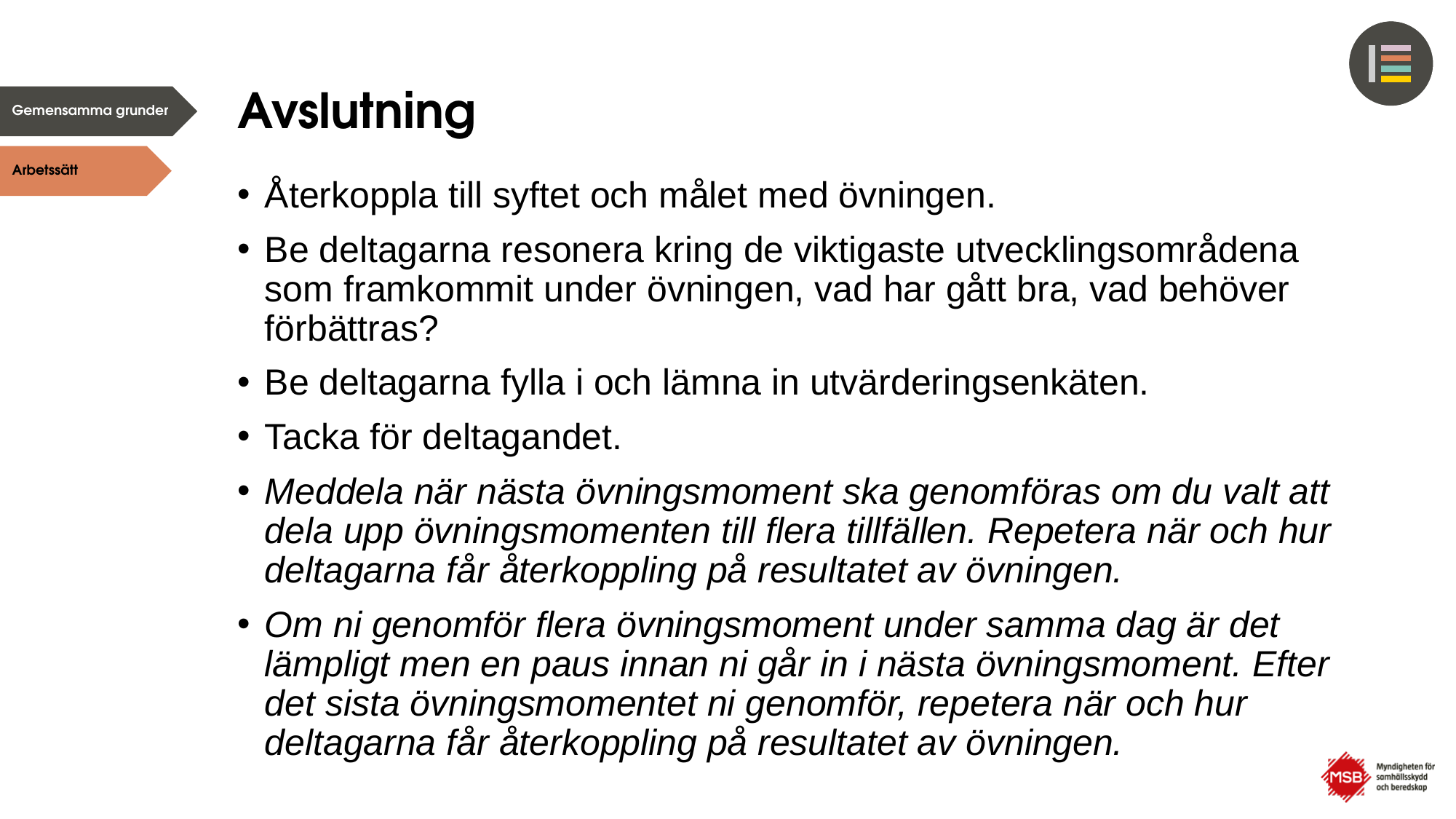

# Avslutning
Återkoppla till syftet och målet med övningen.
Be deltagarna resonera kring de viktigaste utvecklingsområdena som framkommit under övningen, vad har gått bra, vad behöver förbättras?
Be deltagarna fylla i och lämna in utvärderingsenkäten.
Tacka för deltagandet.
Meddela när nästa övningsmoment ska genomföras om du valt att dela upp övningsmomenten till flera tillfällen. Repetera när och hur deltagarna får återkoppling på resultatet av övningen.
Om ni genomför flera övningsmoment under samma dag är det lämpligt men en paus innan ni går in i nästa övningsmoment. Efter det sista övningsmomentet ni genomför, repetera när och hur deltagarna får återkoppling på resultatet av övningen.